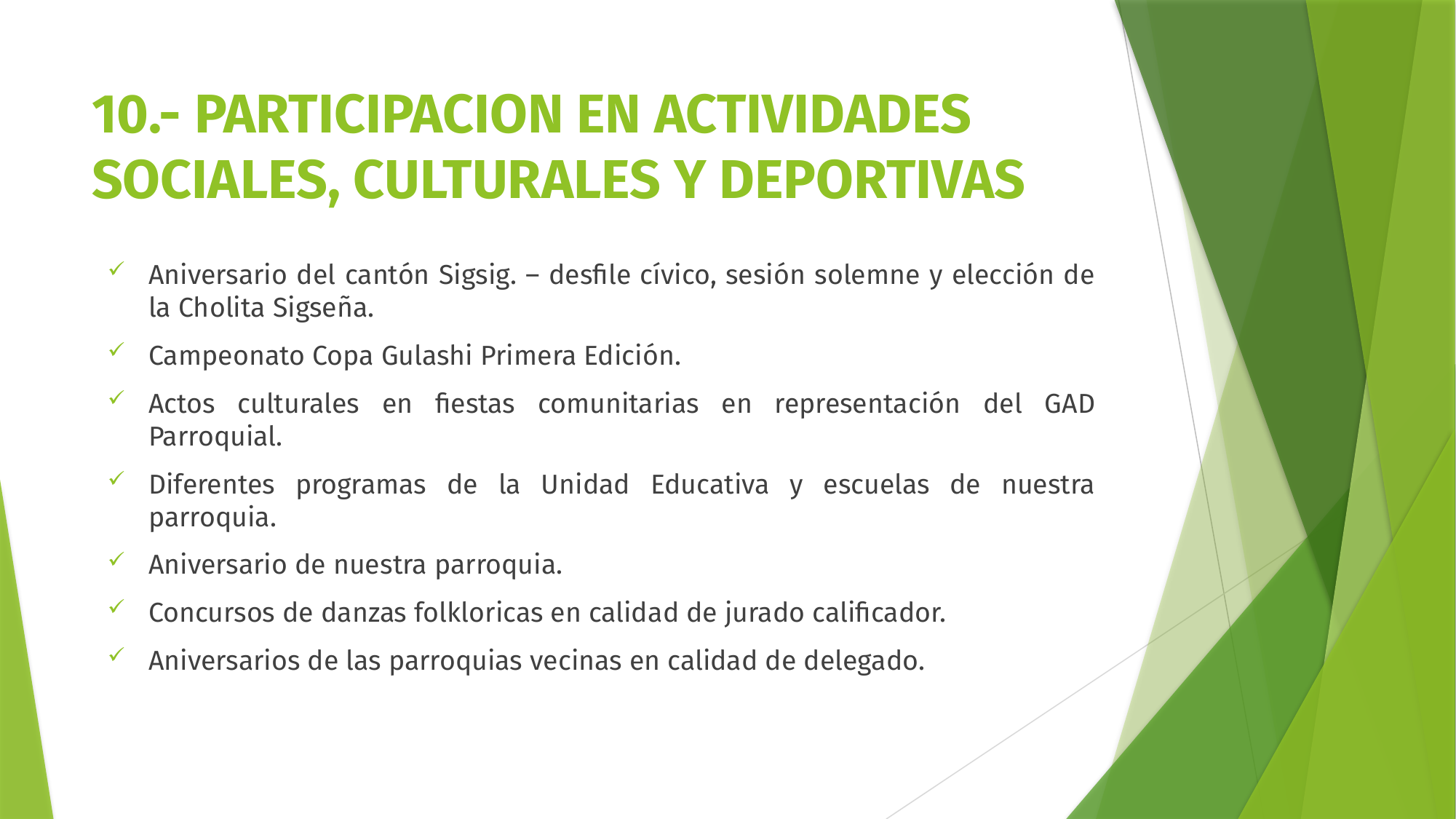

# 10.- PARTICIPACION EN ACTIVIDADES SOCIALES, CULTURALES Y DEPORTIVAS
Aniversario del cantón Sigsig. – desfile cívico, sesión solemne y elección de la Cholita Sigseña.
Campeonato Copa Gulashi Primera Edición.
Actos culturales en fiestas comunitarias en representación del GAD Parroquial.
Diferentes programas de la Unidad Educativa y escuelas de nuestra parroquia.
Aniversario de nuestra parroquia.
Concursos de danzas folkloricas en calidad de jurado calificador.
Aniversarios de las parroquias vecinas en calidad de delegado.